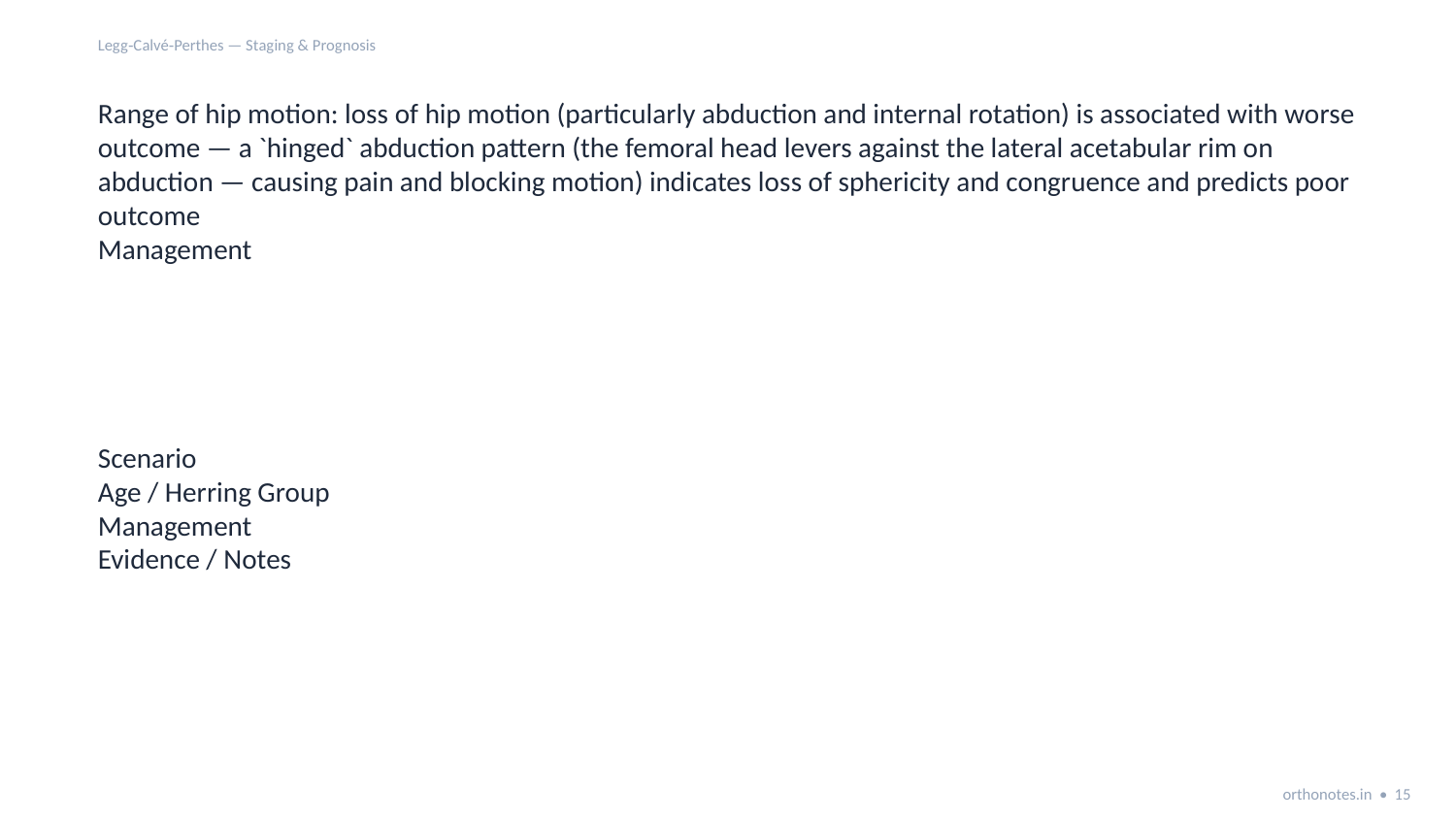

Legg‑Calvé‑Perthes — Staging & Prognosis
Range of hip motion: loss of hip motion (particularly abduction and internal rotation) is associated with worse outcome — a `hinged` abduction pattern (the femoral head levers against the lateral acetabular rim on abduction — causing pain and blocking motion) indicates loss of sphericity and congruence and predicts poor outcome
Management
Scenario
Age / Herring Group
Management
Evidence / Notes
orthonotes.in  •  15